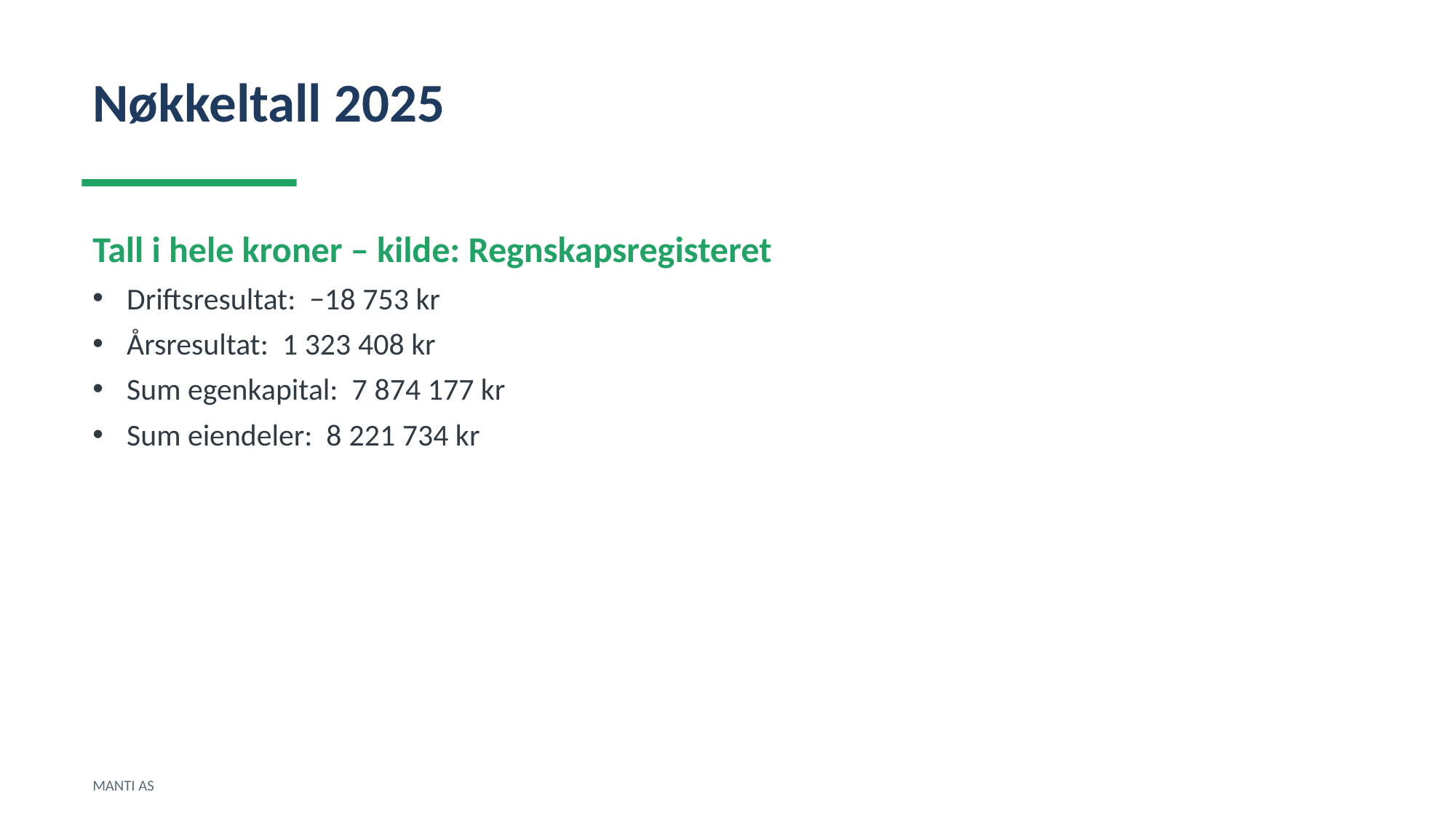

Nøkkeltall 2025

Tall i hele kroner – kilde: Regnskapsregisteret
Driftsresultat:  −18 753 kr
Årsresultat:  1 323 408 kr
Sum egenkapital:  7 874 177 kr
Sum eiendeler:  8 221 734 kr
MANTI AS